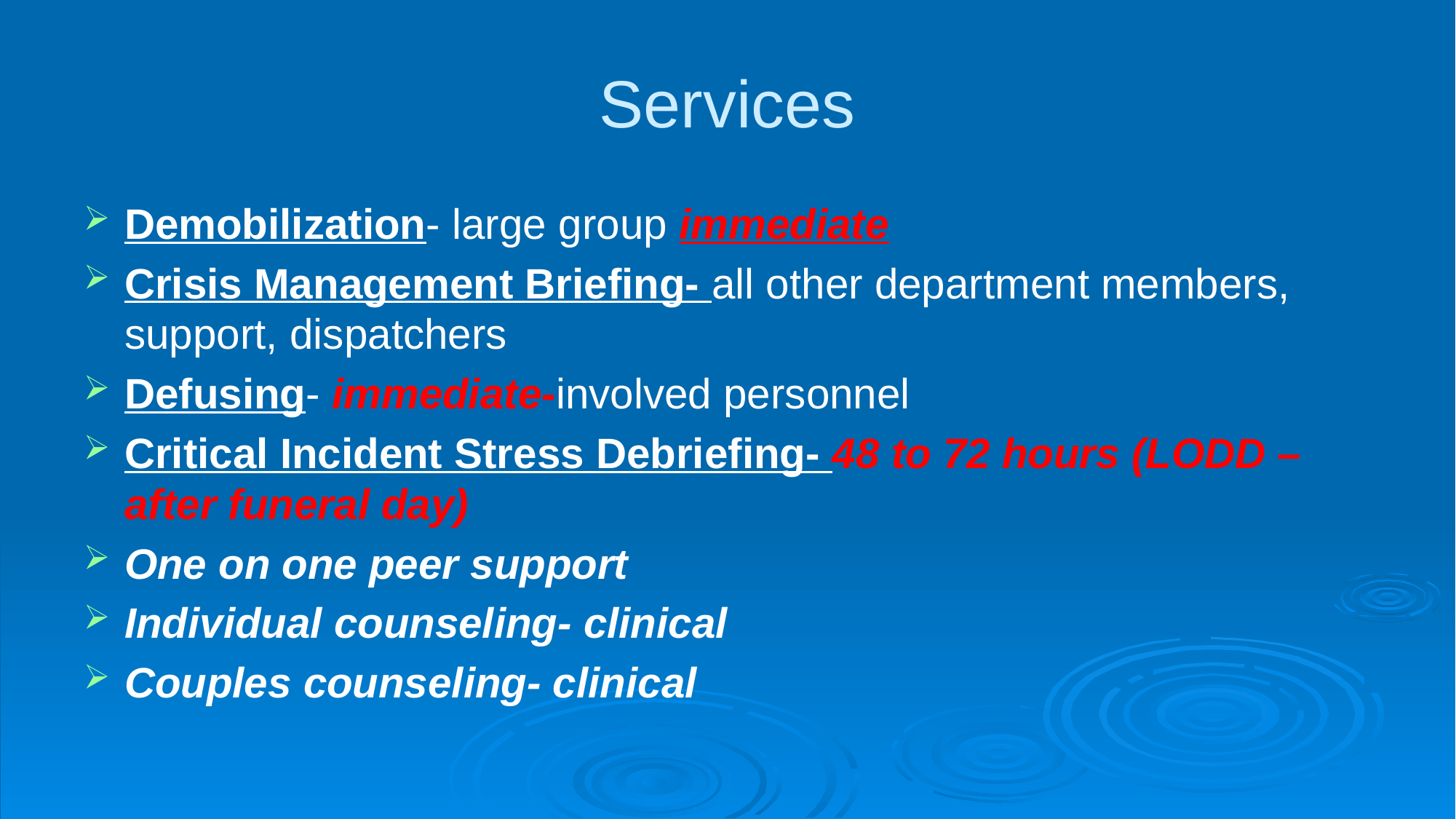

# Services
Demobilization- large group immediate
Crisis Management Briefing- all other department members, support, dispatchers
Defusing- immediate-involved personnel
Critical Incident Stress Debriefing- 48 to 72 hours (LODD –after funeral day)
One on one peer support
Individual counseling- clinical
Couples counseling- clinical